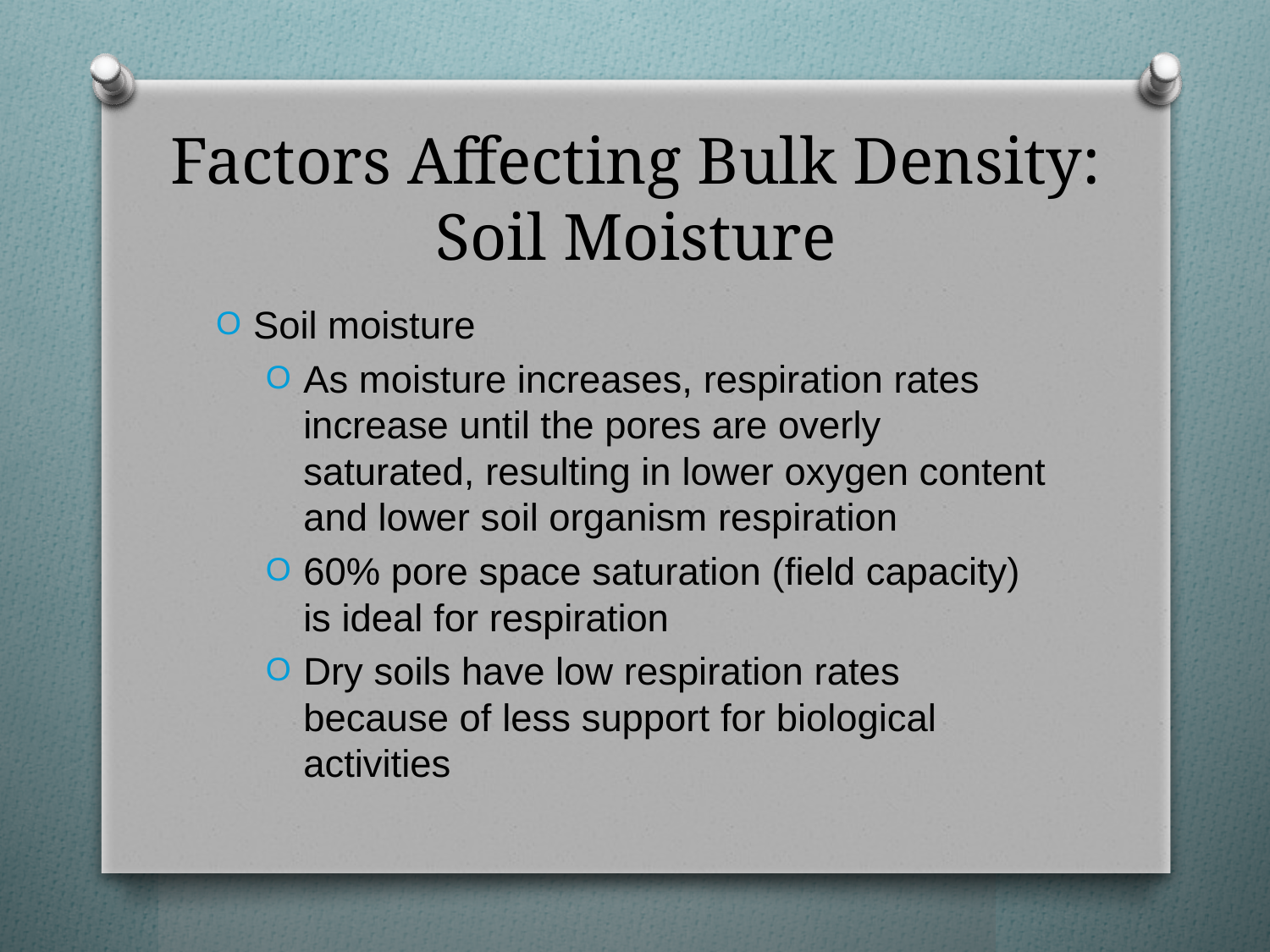

# Factors Affecting Bulk Density: Soil Moisture
Soil moisture
As moisture increases, respiration rates increase until the pores are overly saturated, resulting in lower oxygen content and lower soil organism respiration
60% pore space saturation (field capacity) is ideal for respiration
Dry soils have low respiration rates because of less support for biological activities